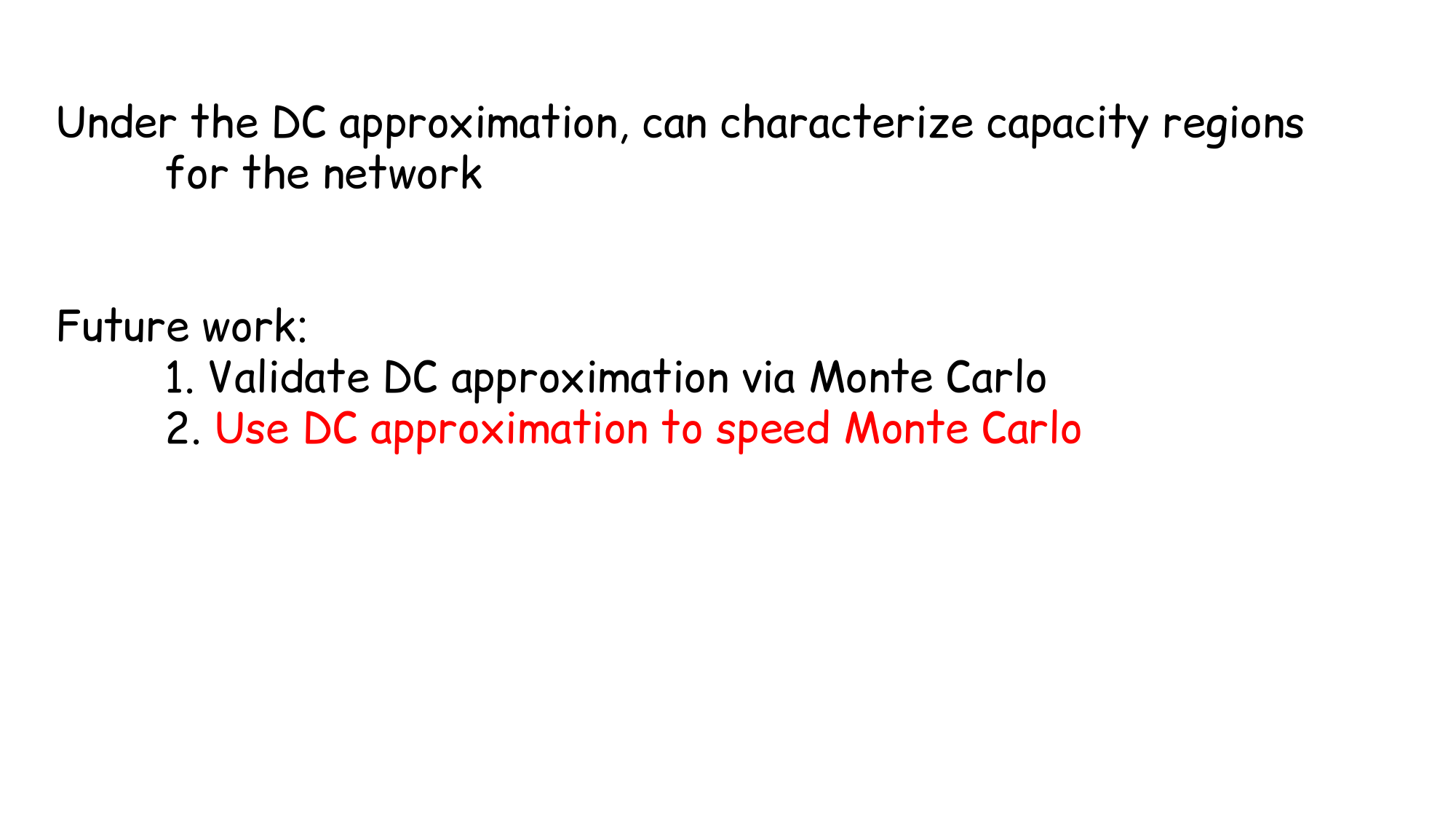

Under the DC approximation, can characterize capacity regions
	for the network

Future work:
	1. Validate DC approximation via Monte Carlo
	2. Use DC approximation to speed Monte Carlo